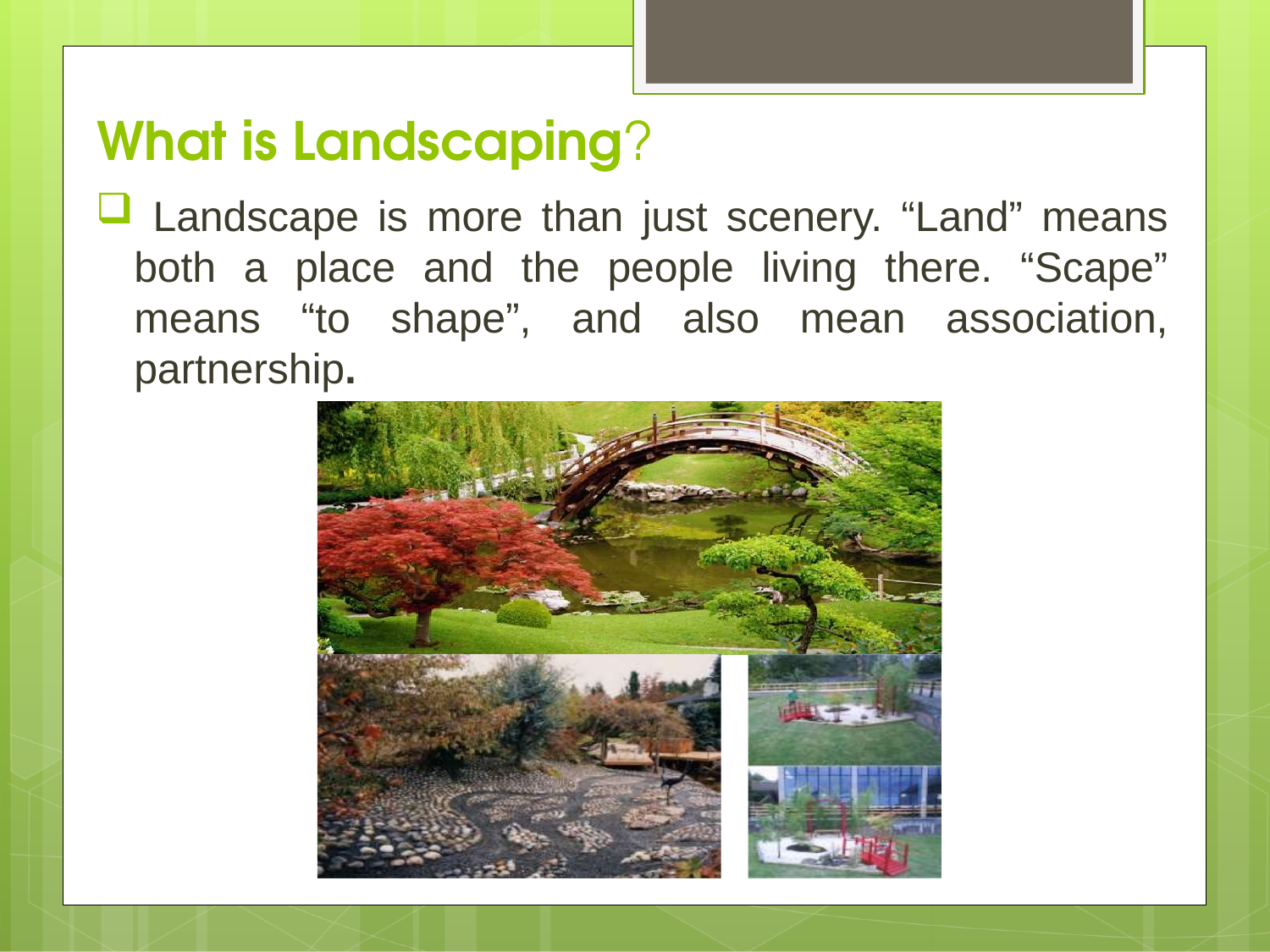

# What is Landscaping?
 Landscape is more than just scenery. “Land” means both a place and the people living there. “Scape” means “to shape”, and also mean association, partnership.